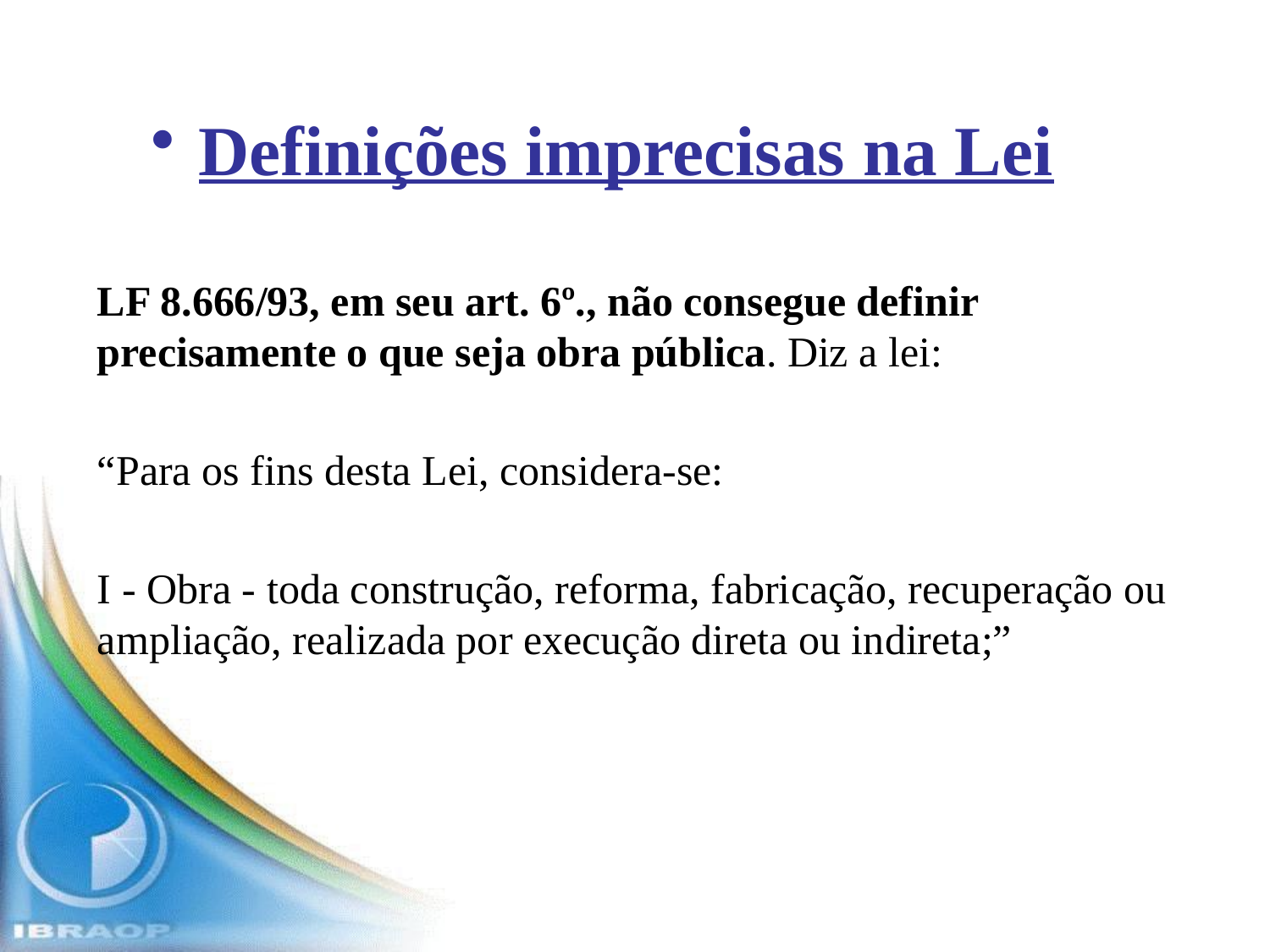

Definições imprecisas na Lei
LF 8.666/93, em seu art. 6º., não consegue definir precisamente o que seja obra pública. Diz a lei:

“Para os fins desta Lei, considera-se:

I - Obra - toda construção, reforma, fabricação, recuperação ou ampliação, realizada por execução direta ou indireta;”